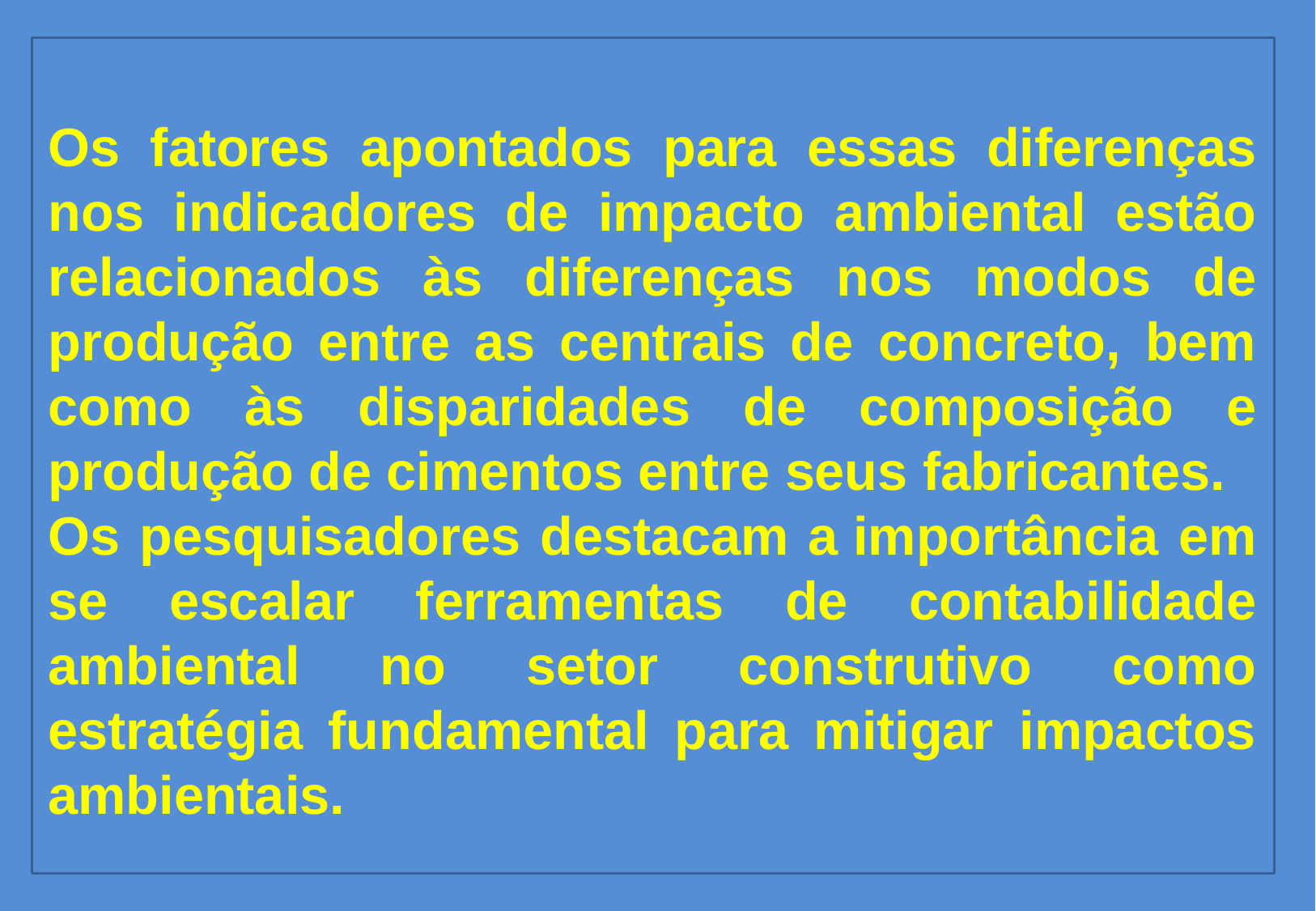

Os fatores apontados para essas diferenças nos indicadores de impacto ambiental estão relacionados às diferenças nos modos de produção entre as centrais de concreto, bem como às disparidades de composição e produção de cimentos entre seus fabricantes.
Os pesquisadores destacam a importância em se escalar ferramentas de contabilidade ambiental no setor construtivo como estratégia fundamental para mitigar impactos ambientais.